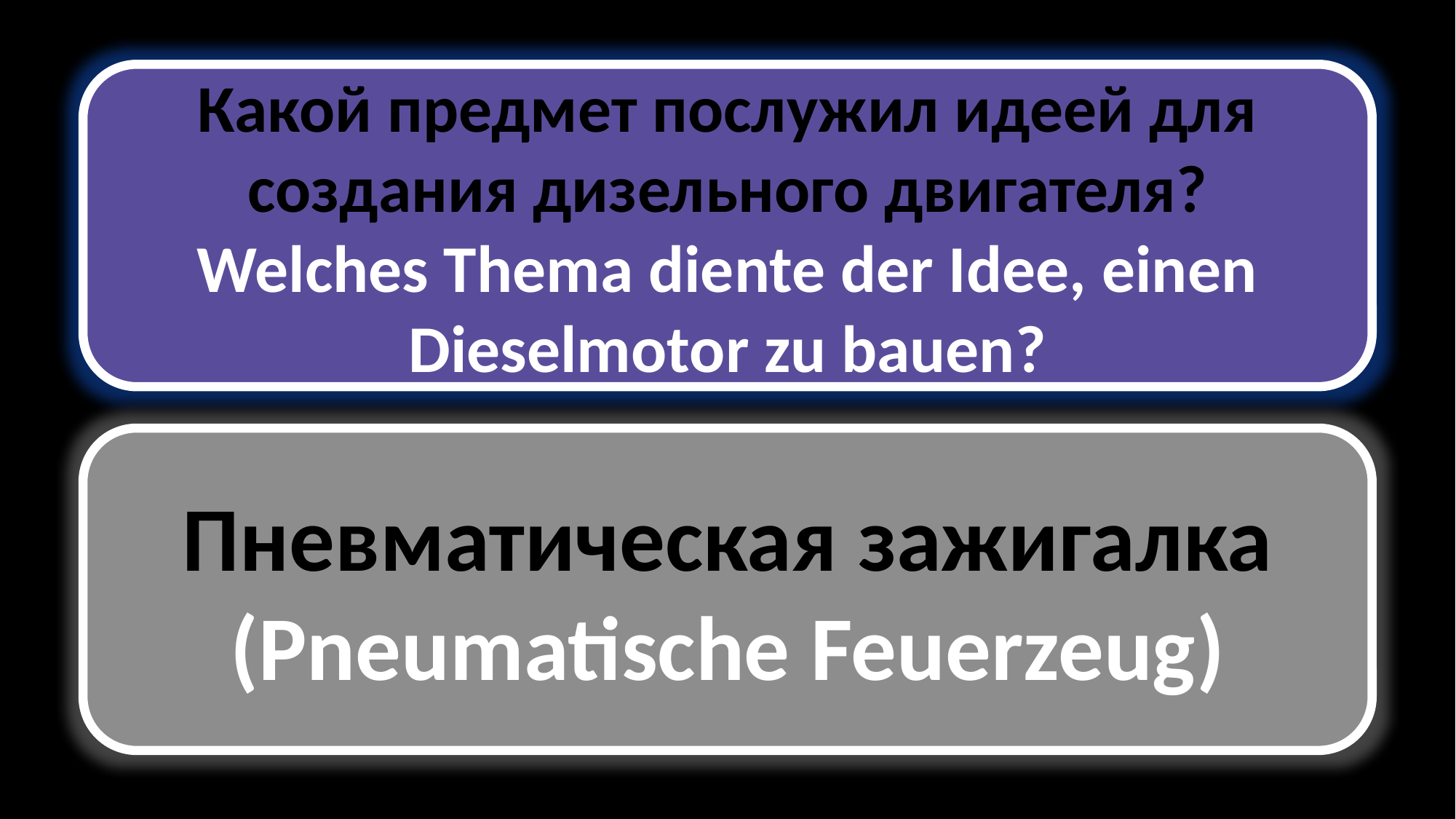

Какой предмет послужил идеей для создания дизельного двигателя?
Welches Thema diente der Idee, einen Dieselmotor zu bauen?
Пневматическая зажигалка
(Pneumatische Feuerzeug)